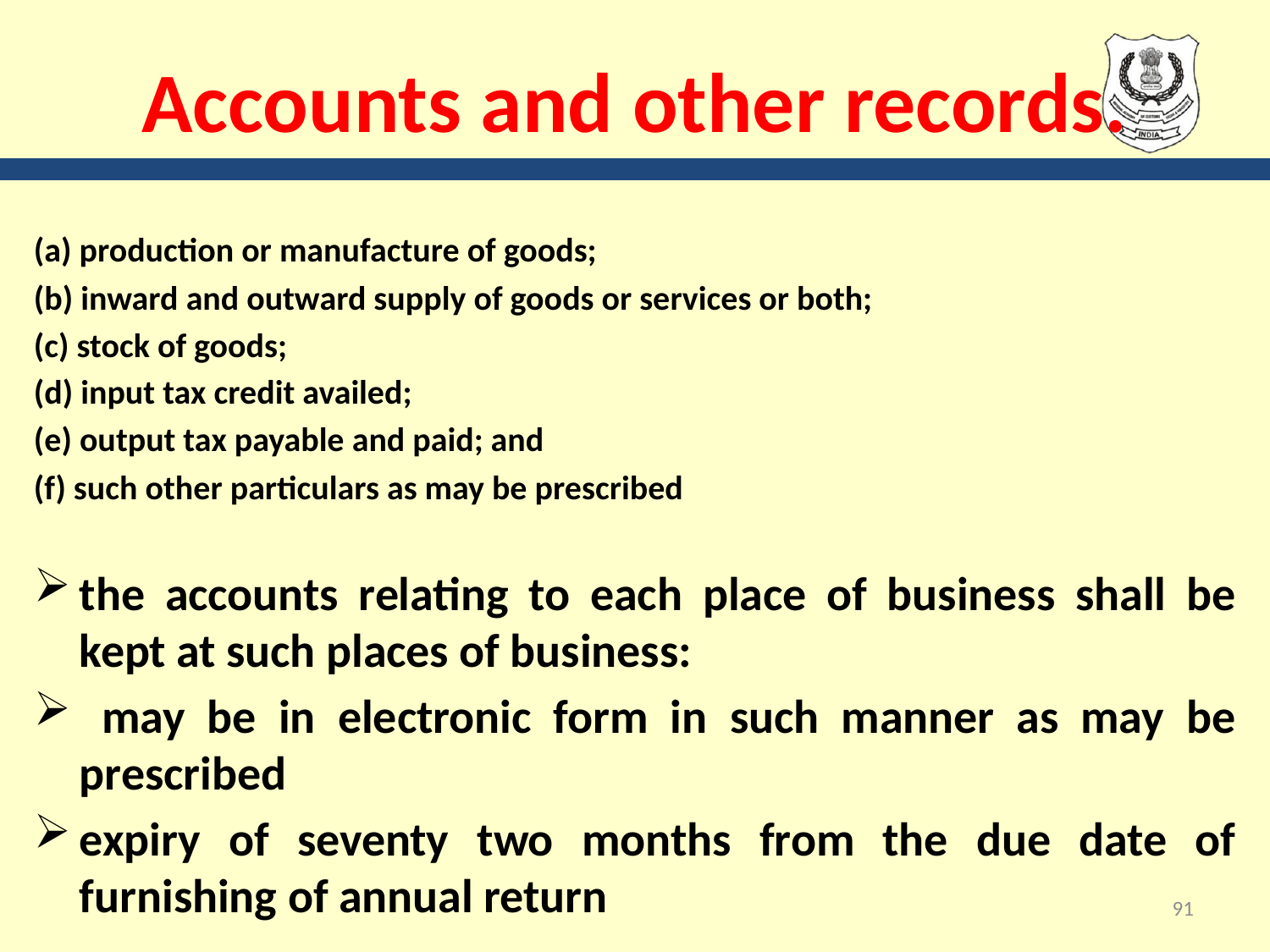

# Accounts and other records.
(a) production or manufacture of goods;
(b) inward and outward supply of goods or services or both;
(c) stock of goods;
(d) input tax credit availed;
(e) output tax payable and paid; and
(f) such other particulars as may be prescribed

the accounts relating to each place of business shall be kept at such places of business:
 may be in electronic form in such manner as may be prescribed
expiry of seventy two months from the due date of furnishing of annual return
91